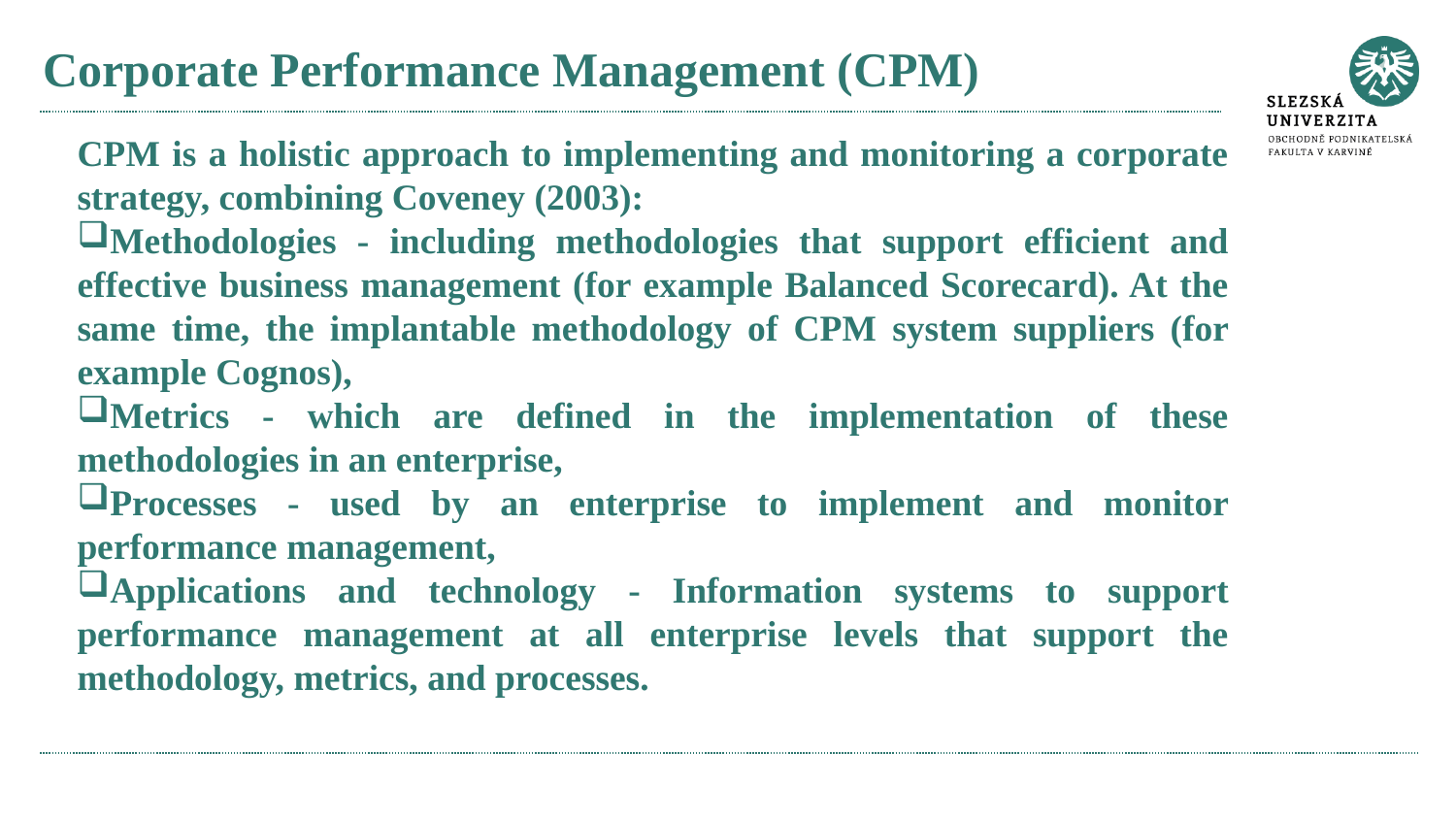

# Corporate Performance Management (CPM)
CPM is a holistic approach to implementing and monitoring a corporate strategy, combining Coveney (2003):
Methodologies - including methodologies that support efficient and effective business management (for example Balanced Scorecard). At the same time, the implantable methodology of CPM system suppliers (for example Cognos),
Metrics - which are defined in the implementation of these methodologies in an enterprise,
Processes - used by an enterprise to implement and monitor performance management,
Applications and technology - Information systems to support performance management at all enterprise levels that support the methodology, metrics, and processes.